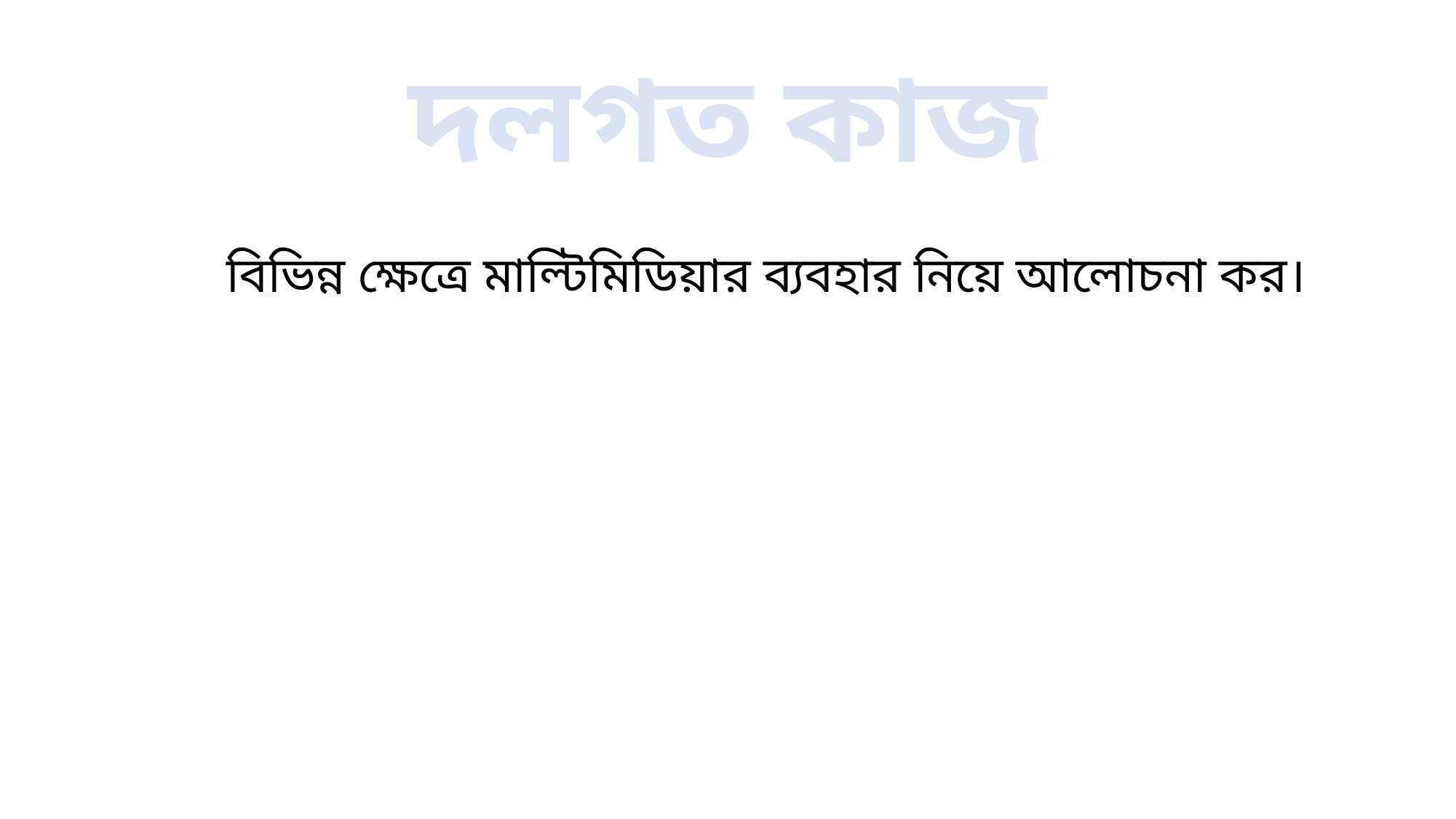

# দলগত কাজ
বিভিন্ন ক্ষেত্রে মাল্টিমিডিয়ার ব্যবহার নিয়ে আলোচনা কর।